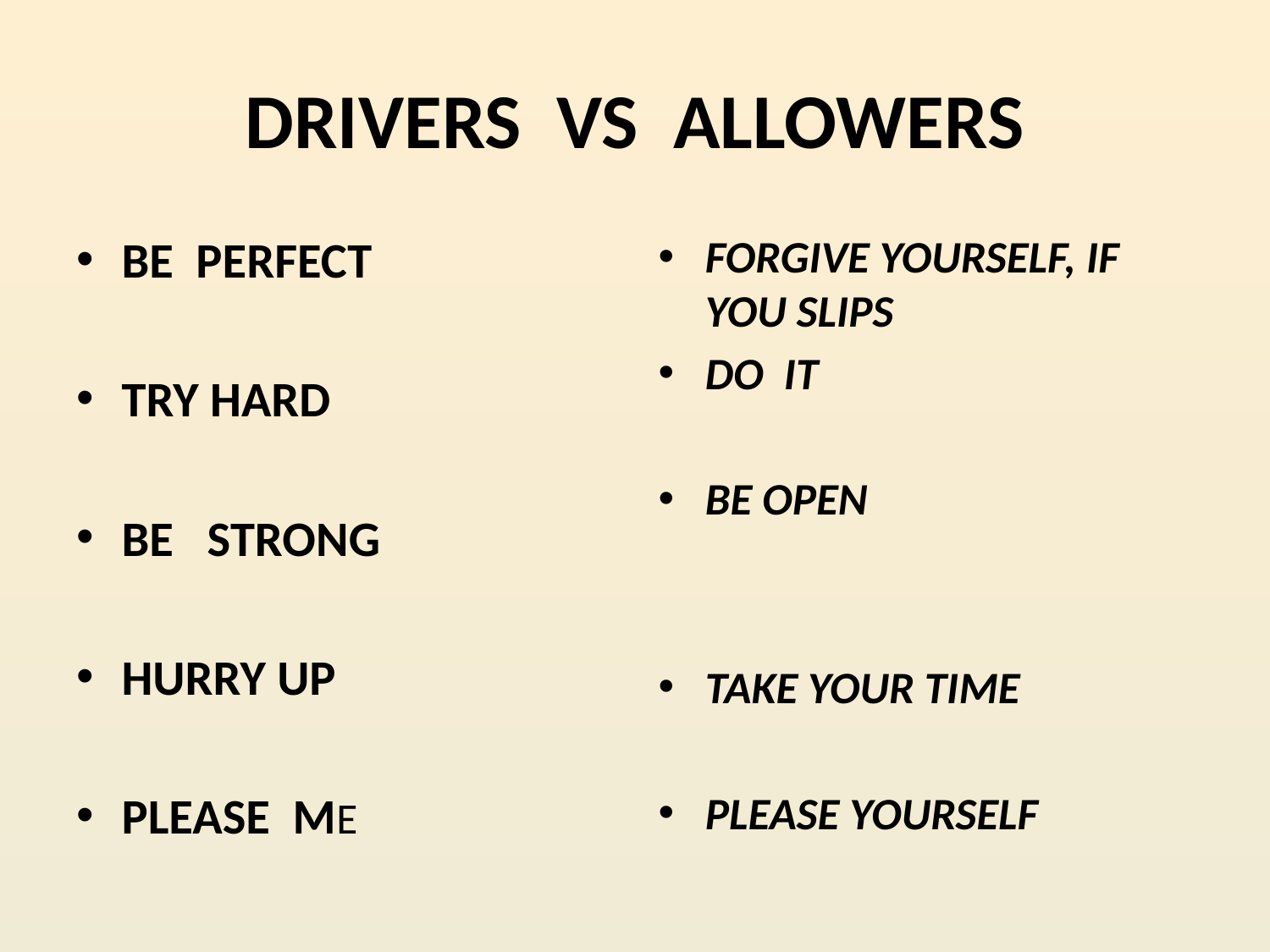

# DRIVERS  VS  ALLOWERS
BE  PERFECT

TRY HARD

BE   STRONG

HURRY UP

PLEASE  ME
FORGIVE YOURSELF, IF YOU SLIPS
DO  IT

BE OPEN

TAKE YOUR TIME

PLEASE YOURSELF